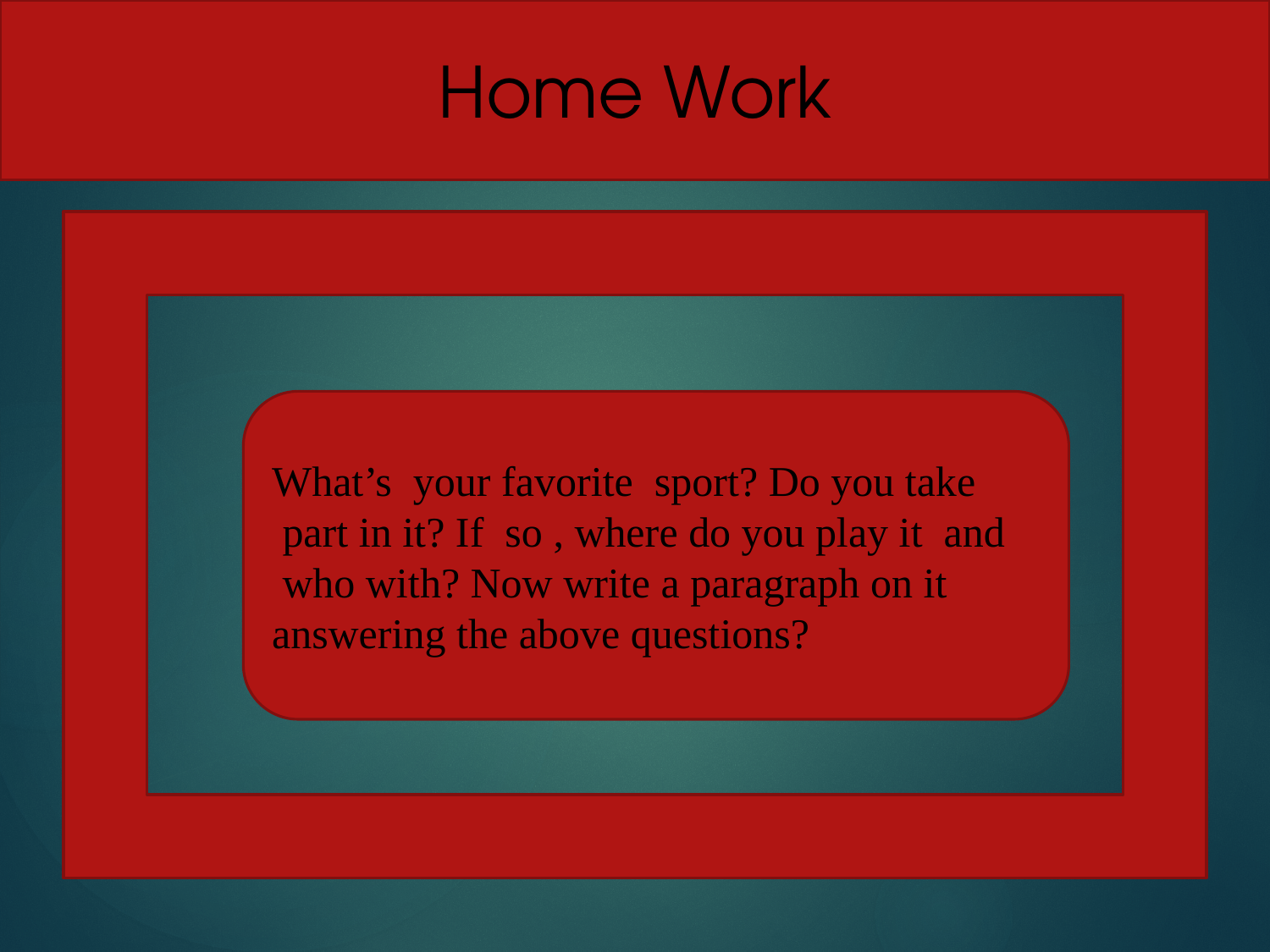

Home Work

What’s  your favorite  sport? Do you take
 part in it? If  so , where do you play it  and
 who with? Now write a paragraph on it
answering the above questions?